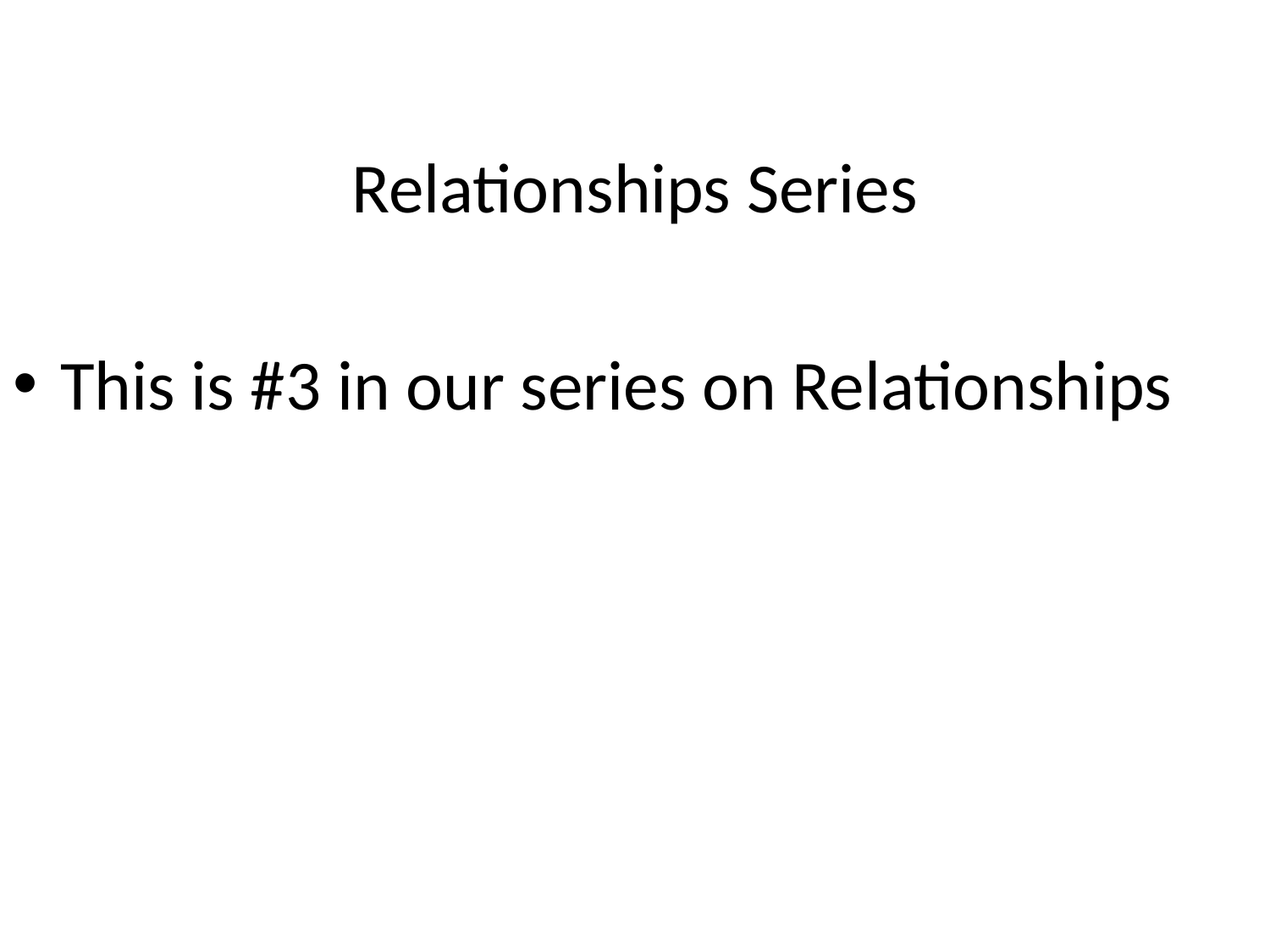

Relationships Series

This is #3 in our series on Relationships